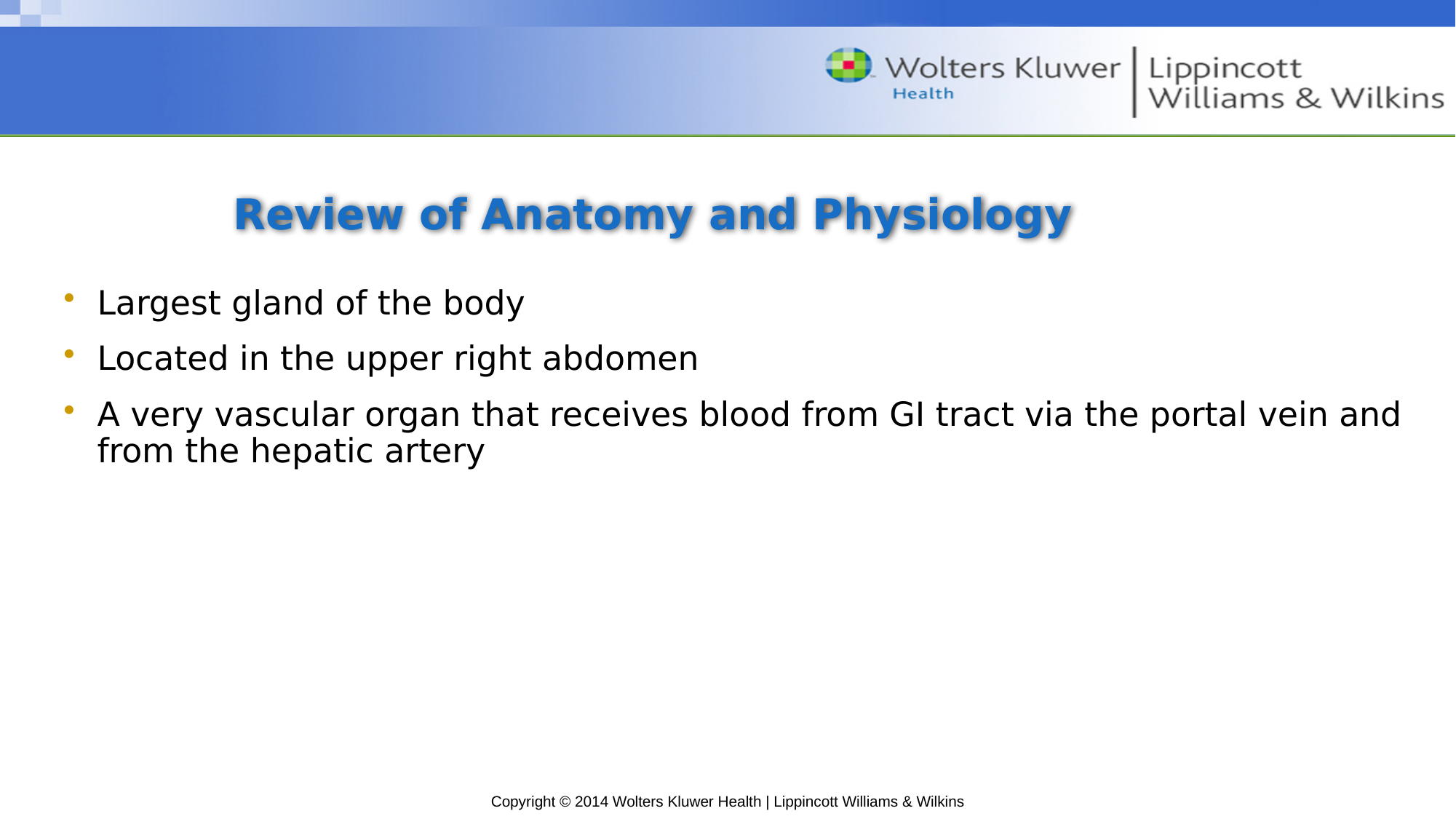

# Review of Anatomy and Physiology
Largest gland of the body
Located in the upper right abdomen
A very vascular organ that receives blood from GI tract via the portal vein and from the hepatic artery